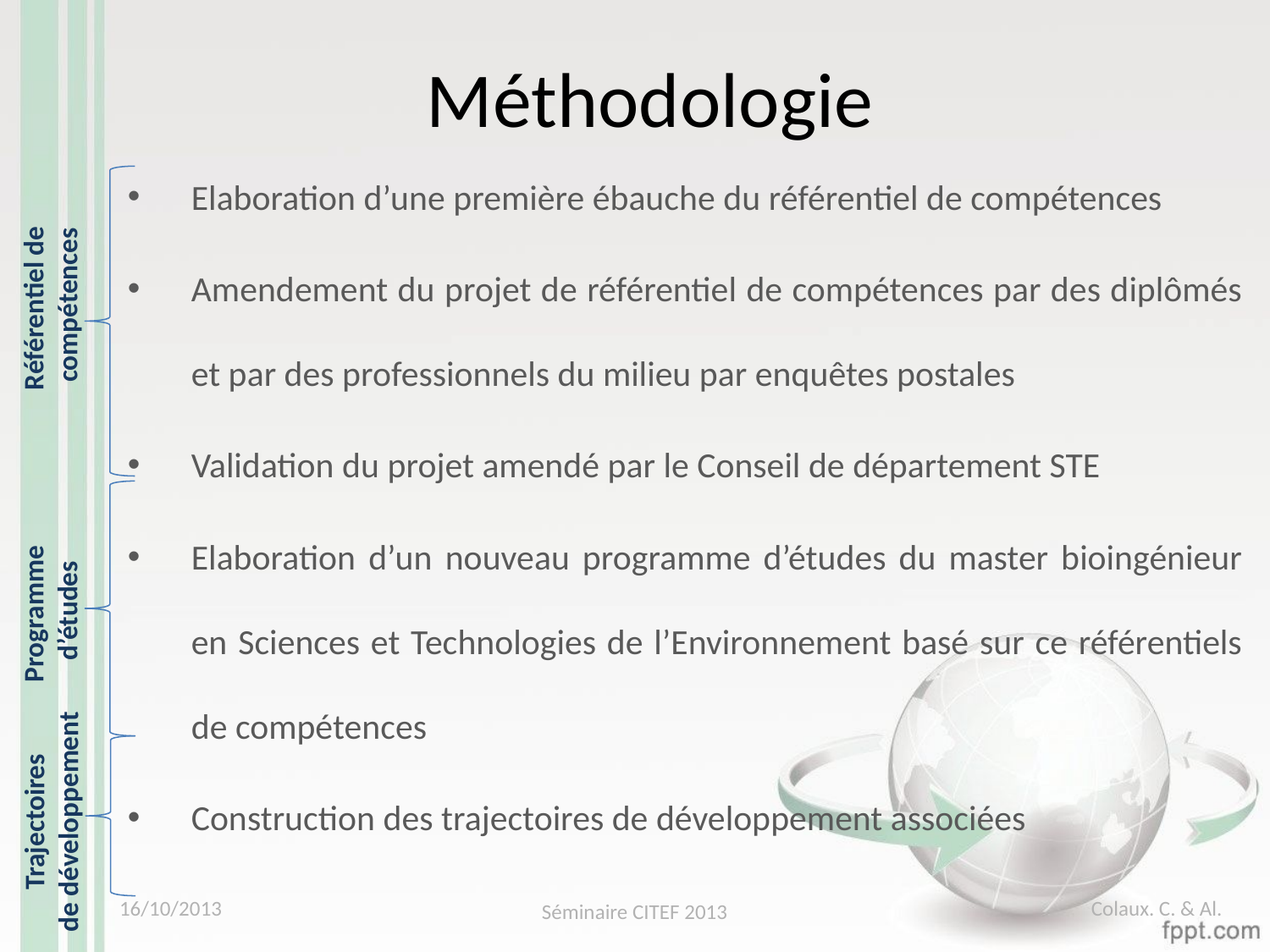

Méthodologie
Elaboration d’une première ébauche du référentiel de compétences
Amendement du projet de référentiel de compétences par des diplômés et par des professionnels du milieu par enquêtes postales
Validation du projet amendé par le Conseil de département STE
Elaboration d’un nouveau programme d’études du master bioingénieur en Sciences et Technologies de l’Environnement basé sur ce référentiels de compétences
Construction des trajectoires de développement associées

Référentiel de
 compétences

Programme
d’études

Trajectoires
de développement
16/10/2013
Colaux. C. & Al.
Séminaire CITEF 2013